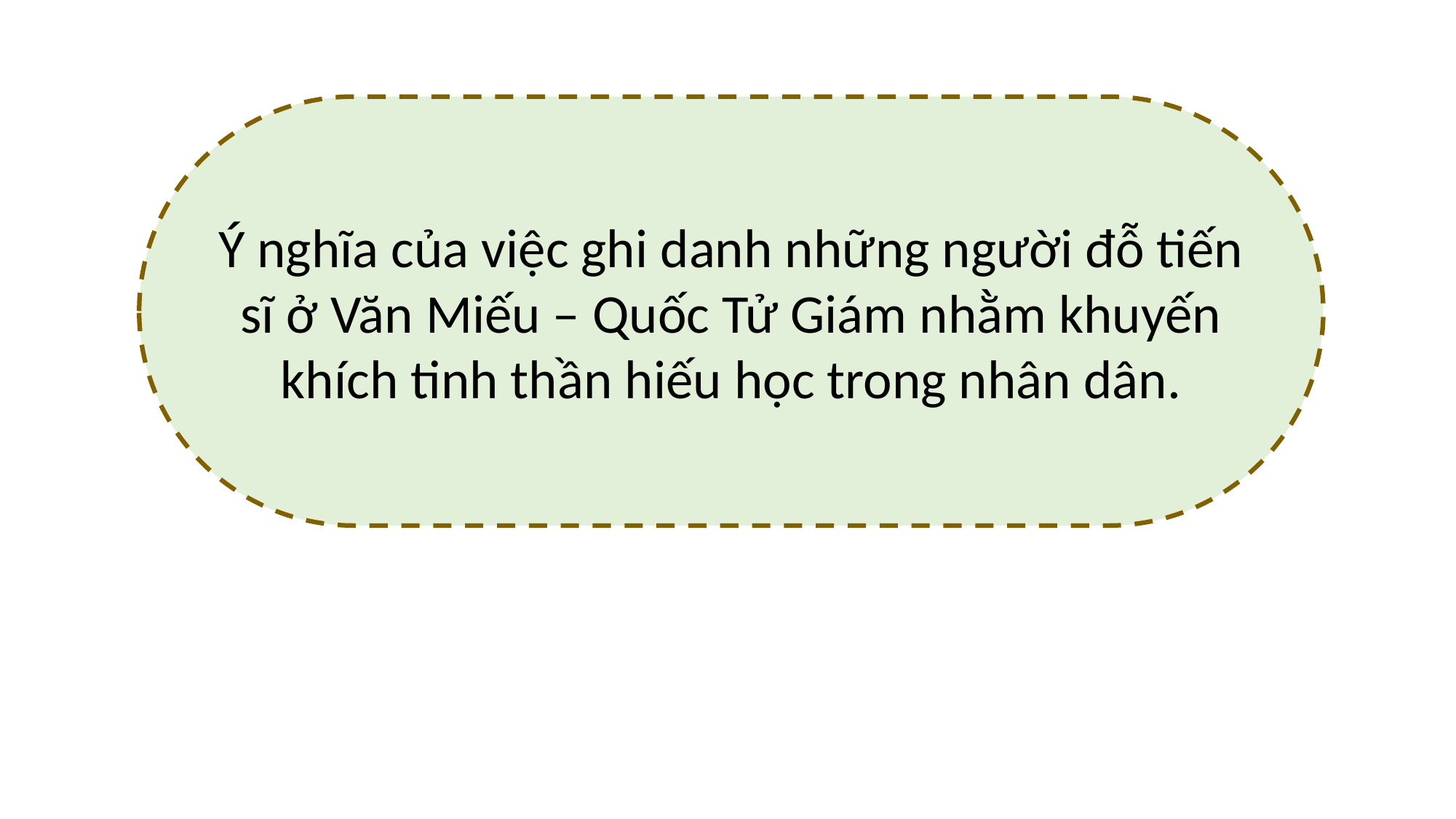

Ý nghĩa của việc ghi danh những người đỗ tiến sĩ ở Văn Miếu – Quốc Tử Giám nhằm khuyến khích tinh thần hiếu học trong nhân dân.